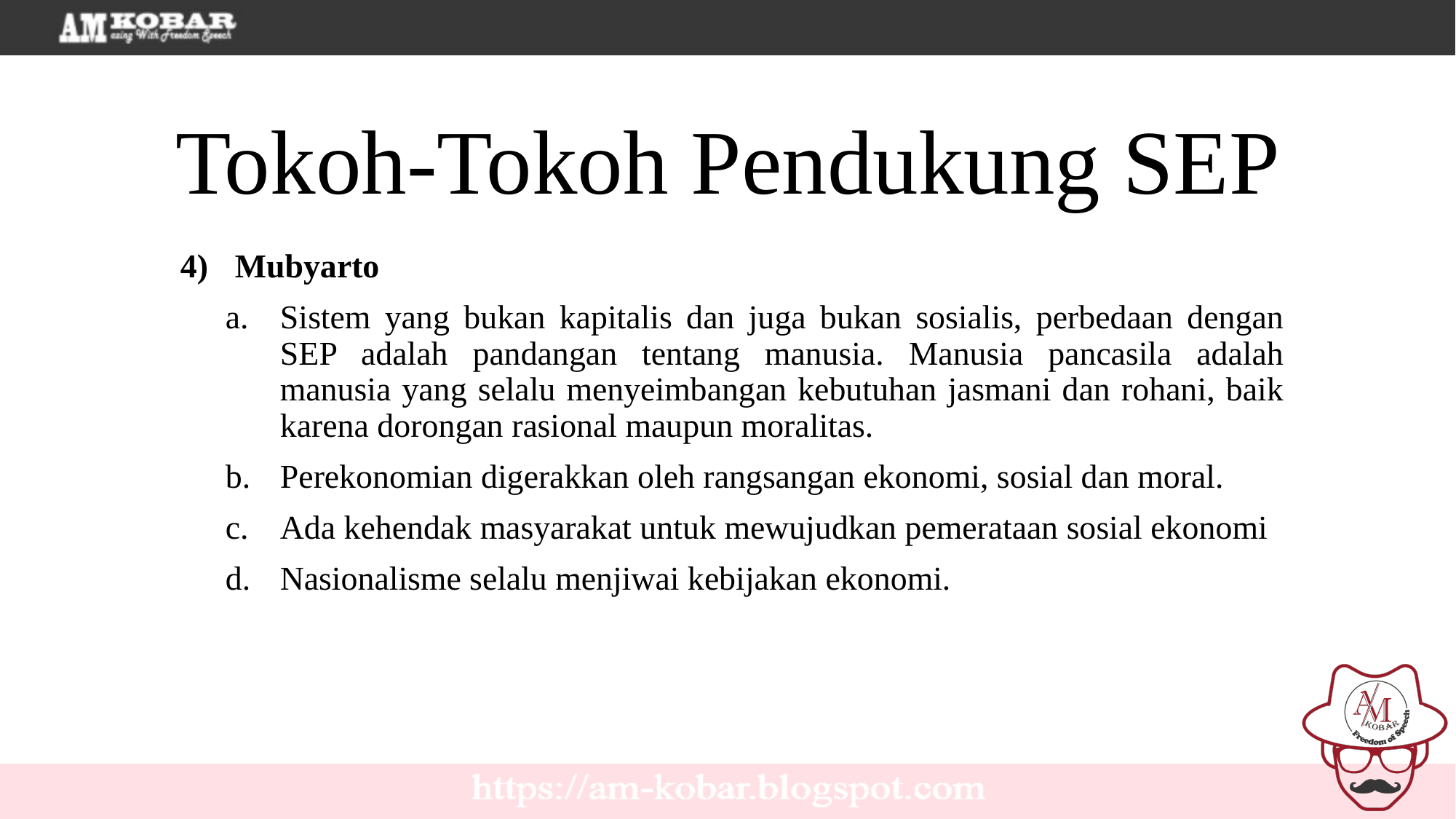

Tokoh-Tokoh Pendukung SEP
Mubyarto
Sistem yang bukan kapitalis dan juga bukan sosialis, perbedaan dengan SEP adalah pandangan tentang manusia. Manusia pancasila adalah manusia yang selalu menyeimbangan kebutuhan jasmani dan rohani, baik karena dorongan rasional maupun moralitas.
Perekonomian digerakkan oleh rangsangan ekonomi, sosial dan moral.
Ada kehendak masyarakat untuk mewujudkan pemerataan sosial ekonomi
Nasionalisme selalu menjiwai kebijakan ekonomi.